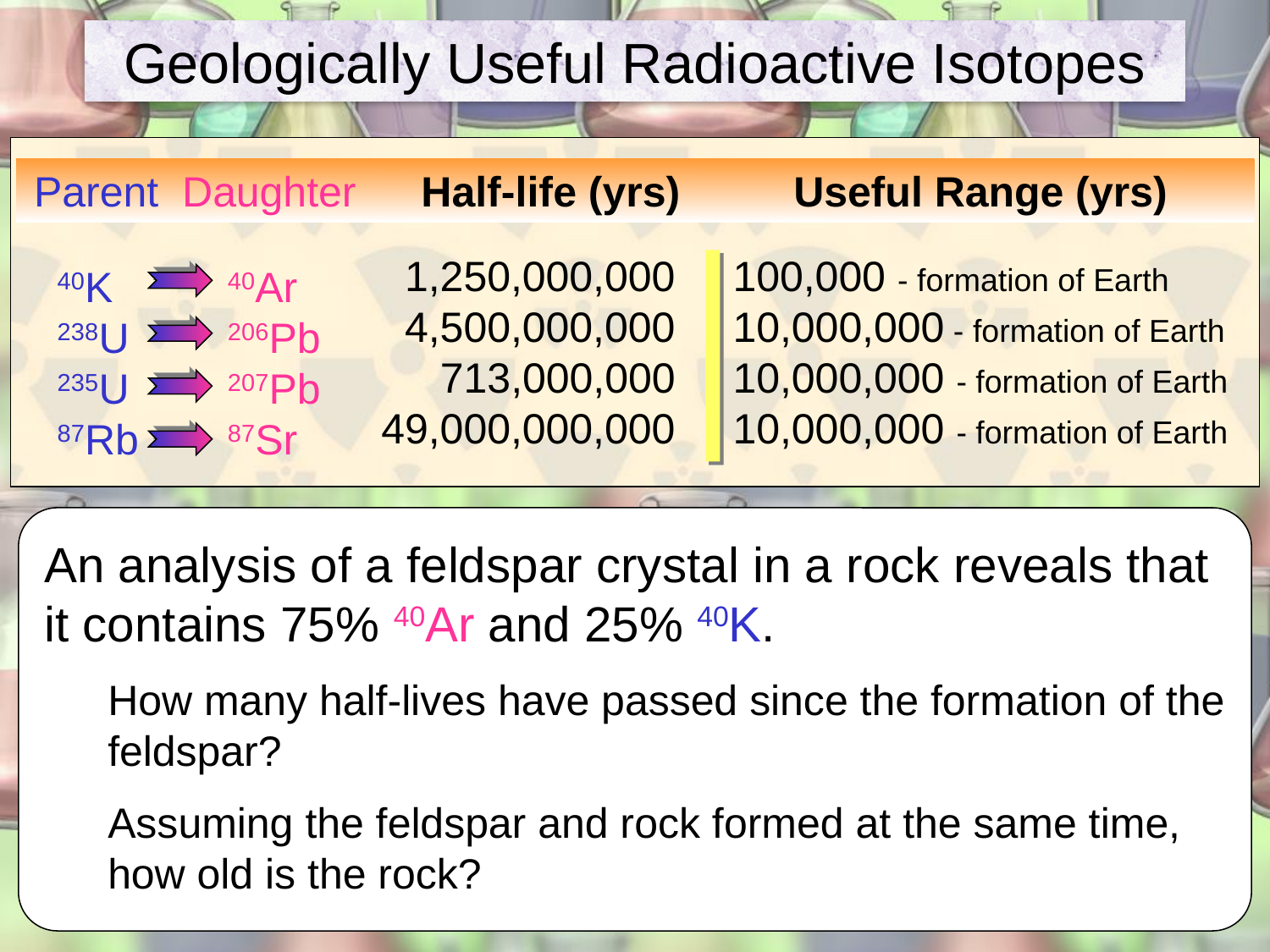

Geologically Useful Radioactive Isotopes

Parent
Daughter
Half-life (yrs)
Useful Range (yrs)
1,250,000,000
4,500,000,000
713,000,000
49,000,000,000
100,000 - formation of Earth
10,000,000 - formation of Earth
10,000,000 - formation of Earth
10,000,000 - formation of Earth

40K
238U
235U
87Rb
40Ar
206Pb
207Pb
87Sr

An analysis of a feldspar crystal in a rock reveals that it contains 75% 40Ar and 25% 40K.
How many half-lives have passed since the formation of the feldspar?
Assuming the feldspar and rock formed at the same time, how old is the rock?